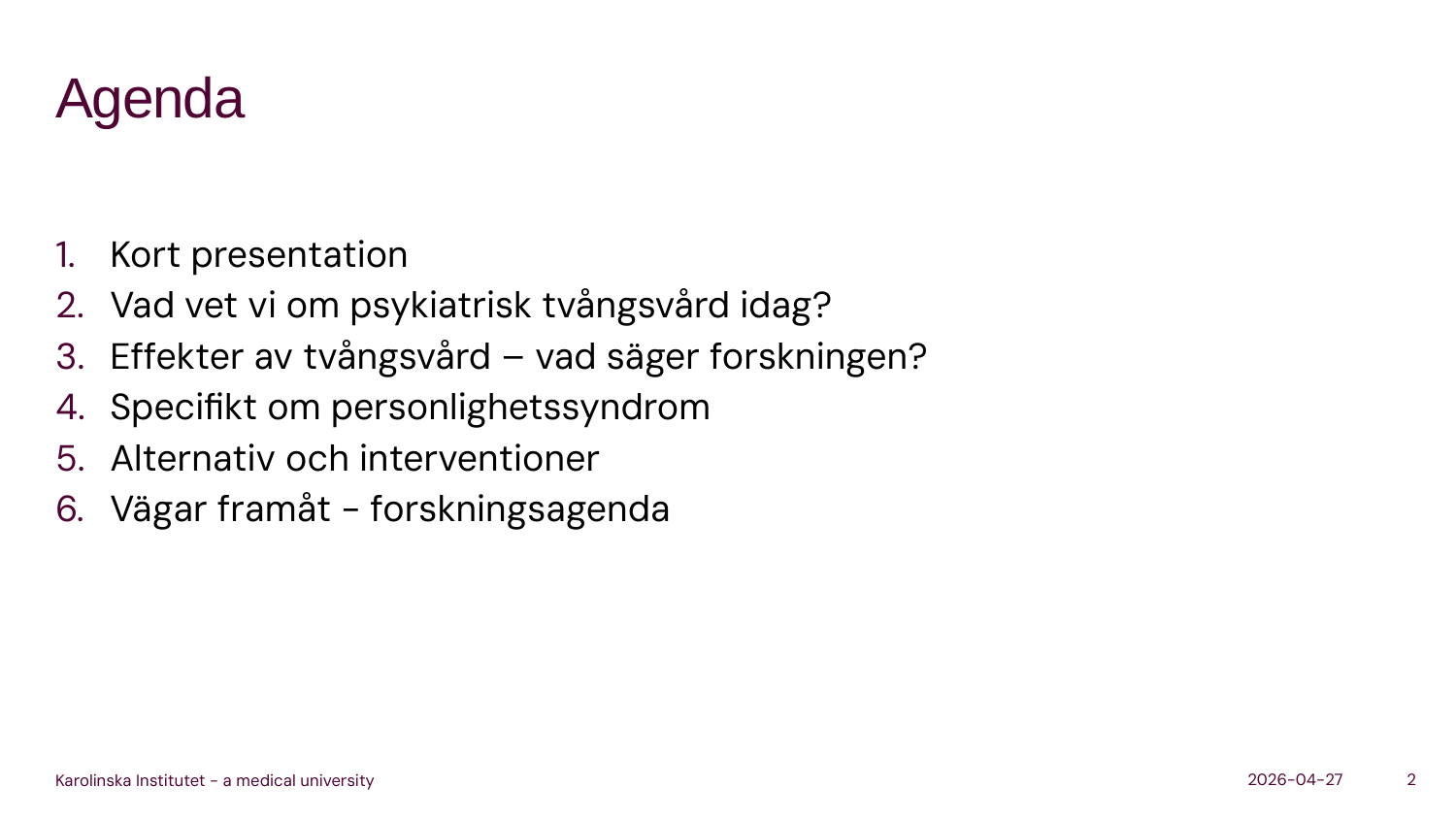

# Agenda
Kort presentation
Vad vet vi om psykiatrisk tvångsvård idag?
Effekter av tvångsvård – vad säger forskningen?
Specifikt om personlighetssyndrom
Alternativ och interventioner
Vägar framåt - forskningsagenda
2026-04-27
2
Karolinska Institutet - a medical university